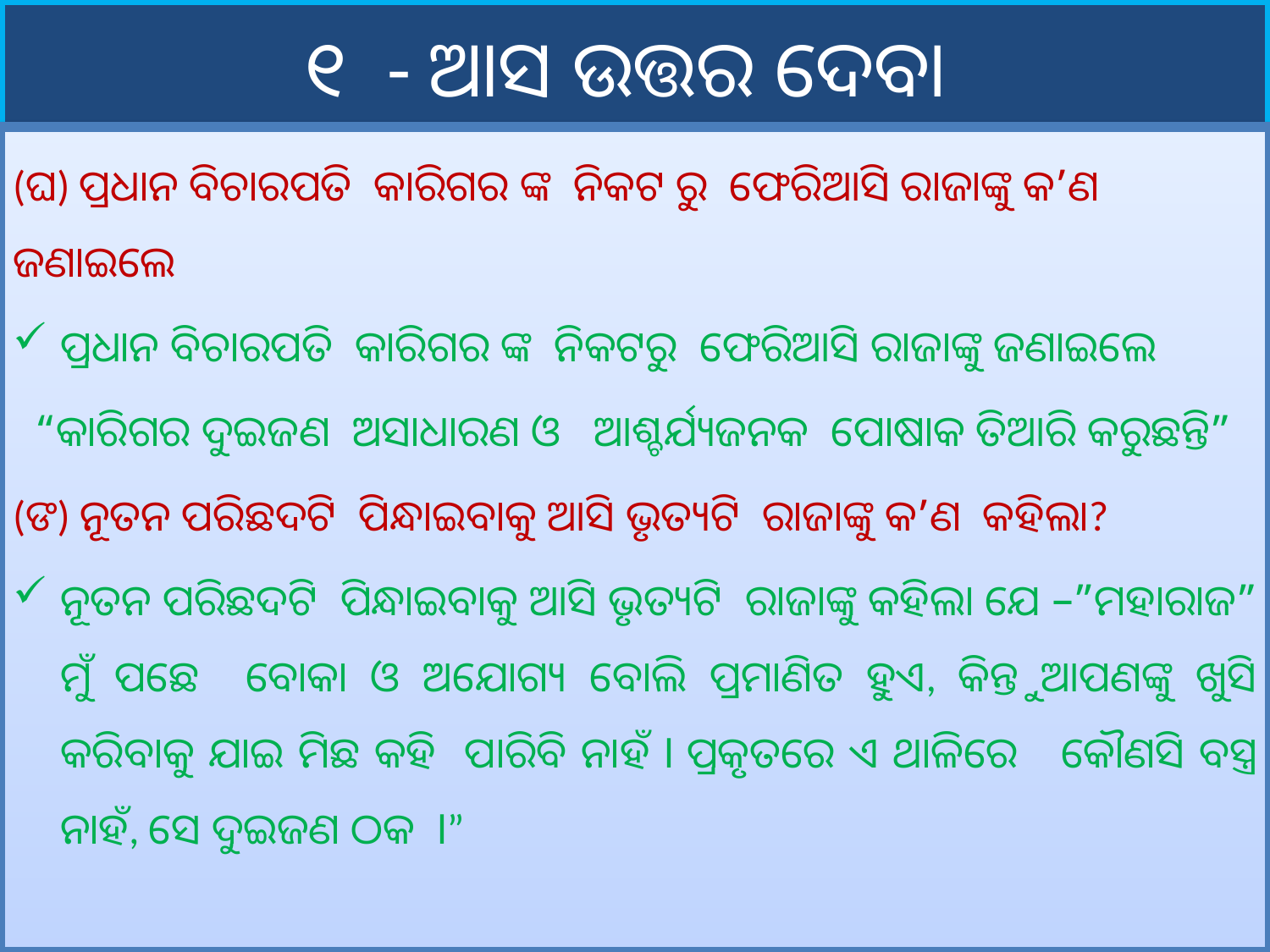

# ୧  - ଆସ ଉତ୍ତର ଦେବା
(ଘ) ପ୍ରଧାନ ବିଚାରପତି  କାରିଗର ଙ୍କ  ନିକଟ ରୁ  ଫେରିଆସି ରାଜାଙ୍କୁ କ’ଣ  ଜଣାଇଲେ
ପ୍ରଧାନ ବିଚାରପତି  କାରିଗର ଙ୍କ  ନିକଟରୁ  ଫେରିଆସି ରାଜାଙ୍କୁ ଜଣାଇଲେ
  “କାରିଗର ଦୁଇଜଣ  ଅସାଧାରଣ ଓ   ଆଶ୍ଚର୍ଯ୍ୟଜନକ  ପୋଷାକ ତିଆରି କରୁଛନ୍ତି”
(ଙ) ନୂତନ ପରିଛଦଟି  ପିନ୍ଧାଇବାକୁ ଆସି ଭୃତ୍ୟଟି  ରାଜାଙ୍କୁ କ’ଣ  କହିଲା?
ନୂତନ ପରିଛଦଟି  ପିନ୍ଧାଇବାକୁ ଆସି ଭୃତ୍ୟଟି  ରାଜାଙ୍କୁ କହିଲା ଯେ –”ମହାରାଜ” ମୁଁ ପଛେ  ବୋକା ଓ ଅଯୋଗ୍ୟ ବୋଲି ପ୍ରମାଣିତ ହୁଏ, କିନ୍ତୁ ଆପଣଙ୍କୁ ଖୁସି କରିବାକୁ ଯାଇ ମିଛ କହି  ପାରିବି ନାହଁ l ପ୍ରକୃତରେ ଏ ଥାଳିରେ   କୌଣସି ବସ୍ତ୍ର ନାହଁ, ସେ ଦୁଇଜଣ ଠକ  l”